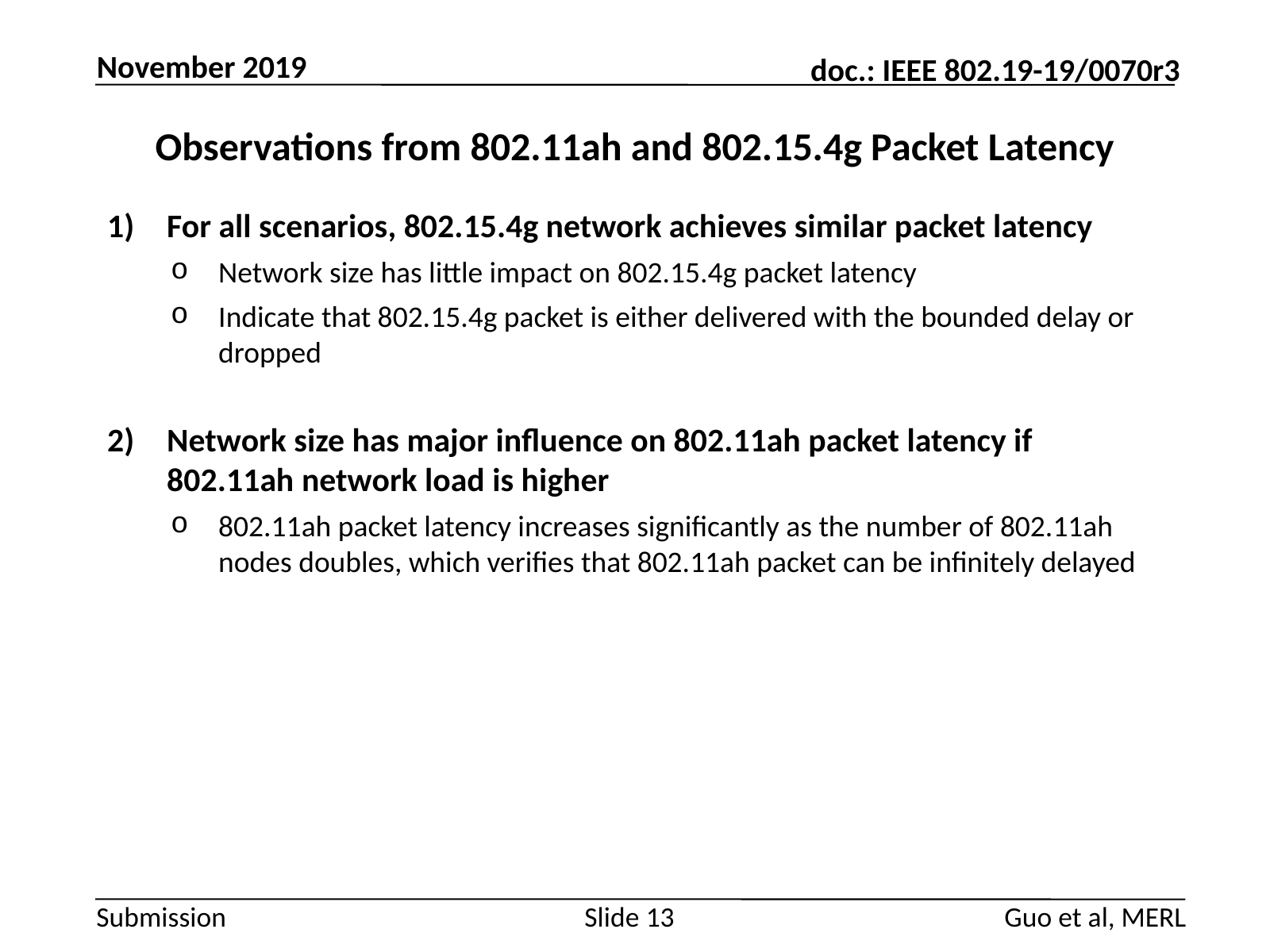

November 2019
# Observations from 802.11ah and 802.15.4g Packet Latency

For all scenarios, 802.15.4g network achieves similar packet latency
Network size has little impact on 802.15.4g packet latency
Indicate that 802.15.4g packet is either delivered with the bounded delay or dropped

Network size has major influence on 802.11ah packet latency if 802.11ah network load is higher
802.11ah packet latency increases significantly as the number of 802.11ah nodes doubles, which verifies that 802.11ah packet can be infinitely delayed
Guo et al, MERL
Slide 13